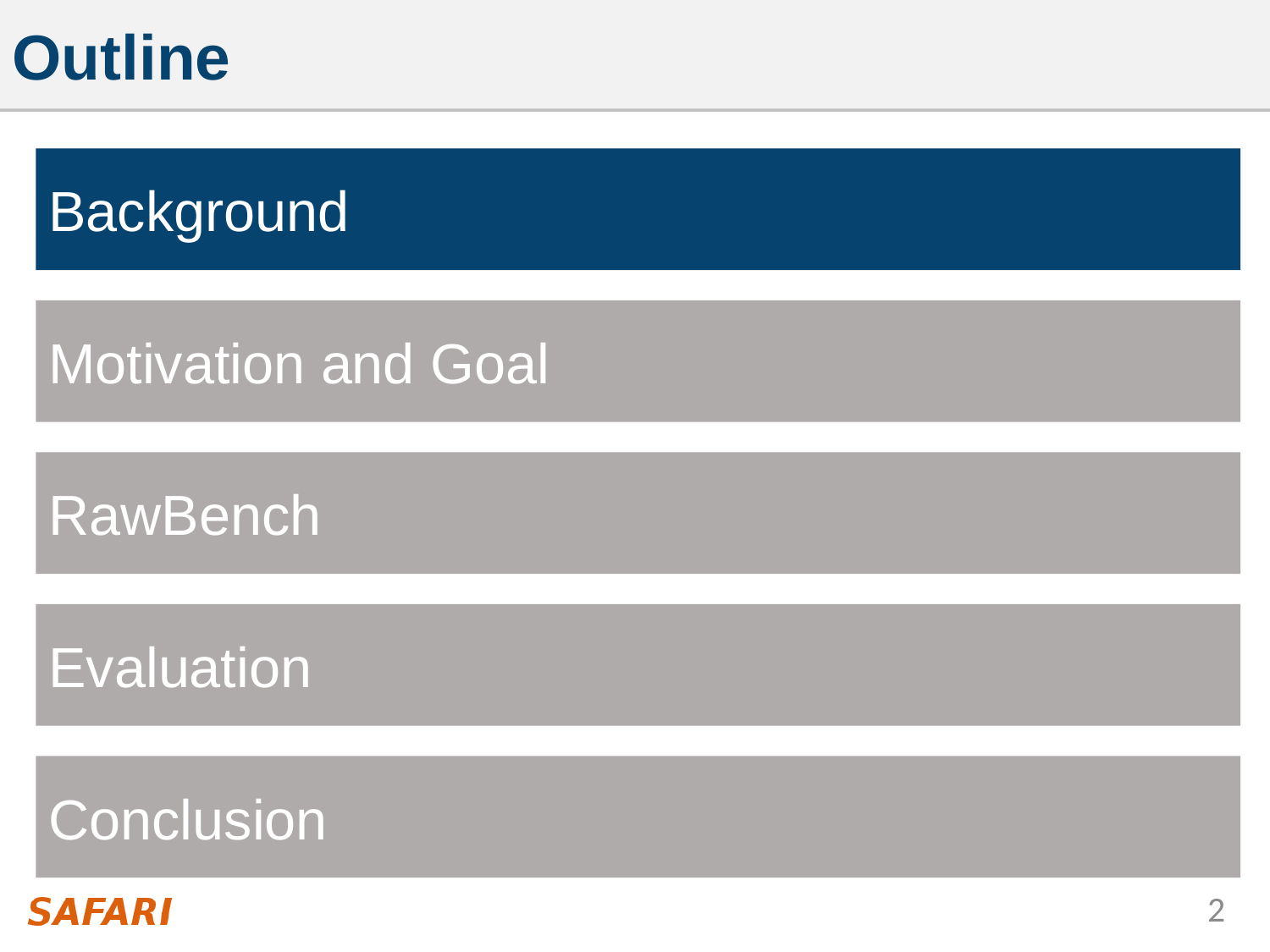

# Outline
Background
Motivation and Goal
RawBench
Evaluation
Conclusion